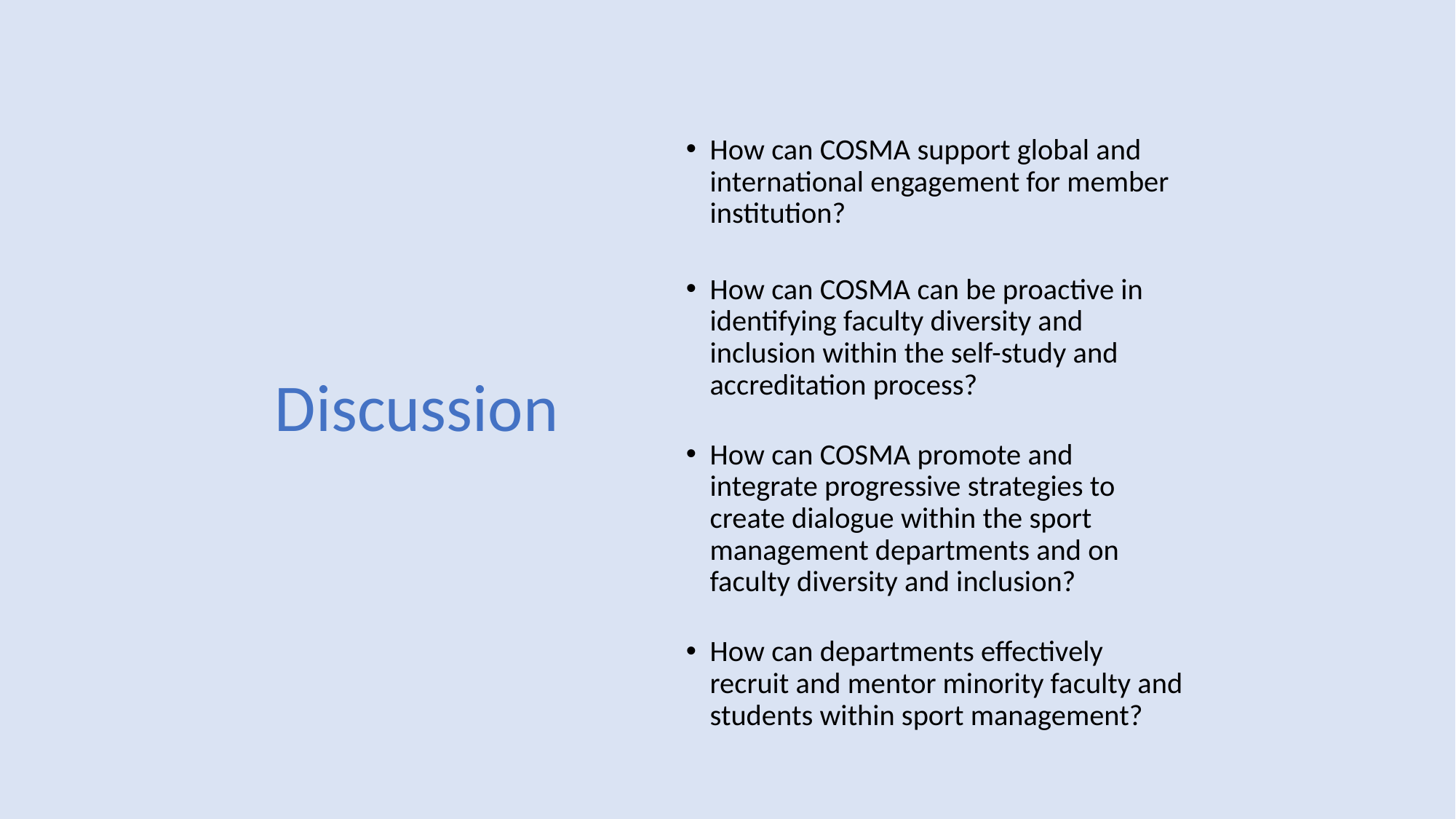

How can COSMA support global and international engagement for member institution?

How can COSMA can be proactive in identifying faculty diversity and inclusion within the self-study and accreditation process?
How can COSMA promote and integrate progressive strategies to create dialogue within the sport management departments and on faculty diversity and inclusion?
How can departments effectively recruit and mentor minority faculty and students within sport management?

# Discussion